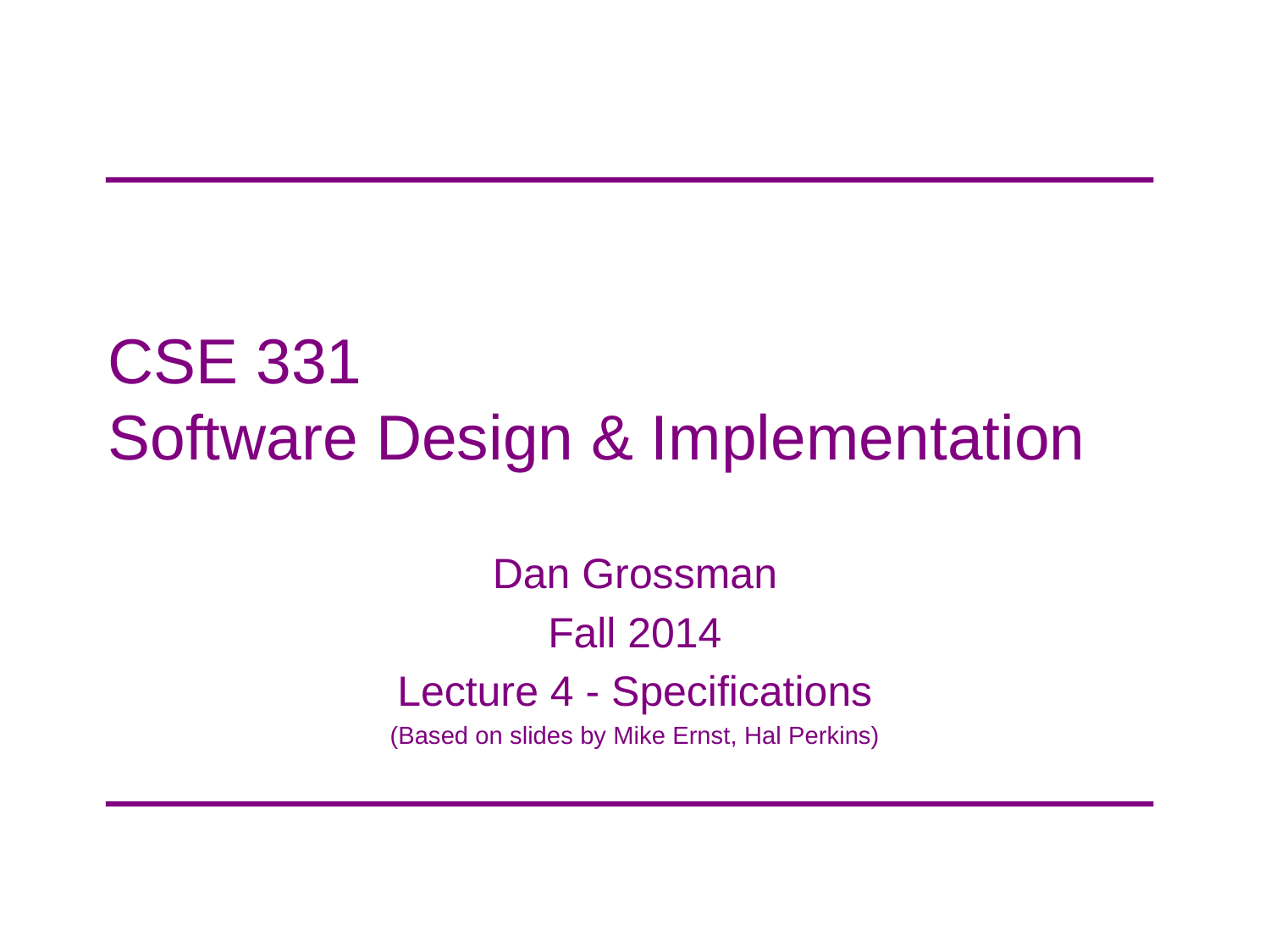

# CSE 331 Software Design & Implementation
Dan Grossman
Fall 2014
Lecture 4 - Specifications
(Based on slides by Mike Ernst, Hal Perkins)